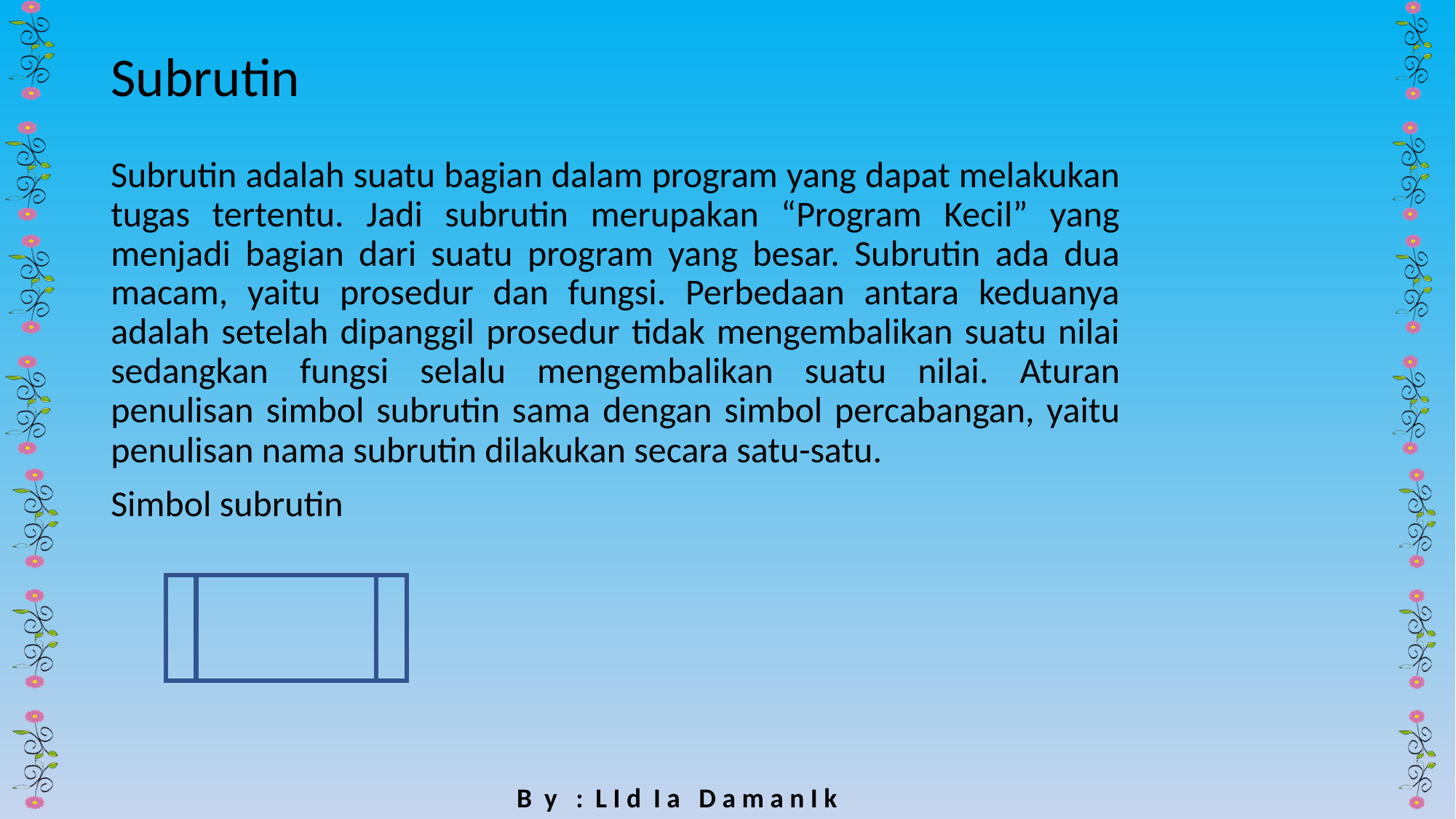

# Subrutin
Subrutin adalah suatu bagian dalam program yang dapat melakukan tugas tertentu. Jadi subrutin merupakan “Program Kecil” yang menjadi bagian dari suatu program yang besar. Subrutin ada dua macam, yaitu prosedur dan fungsi. Perbedaan antara keduanya adalah setelah dipanggil prosedur tidak mengembalikan suatu nilai sedangkan fungsi selalu mengembalikan suatu nilai. Aturan penulisan simbol subrutin sama dengan simbol percabangan, yaitu penulisan nama subrutin dilakukan secara satu-satu.
Simbol subrutin